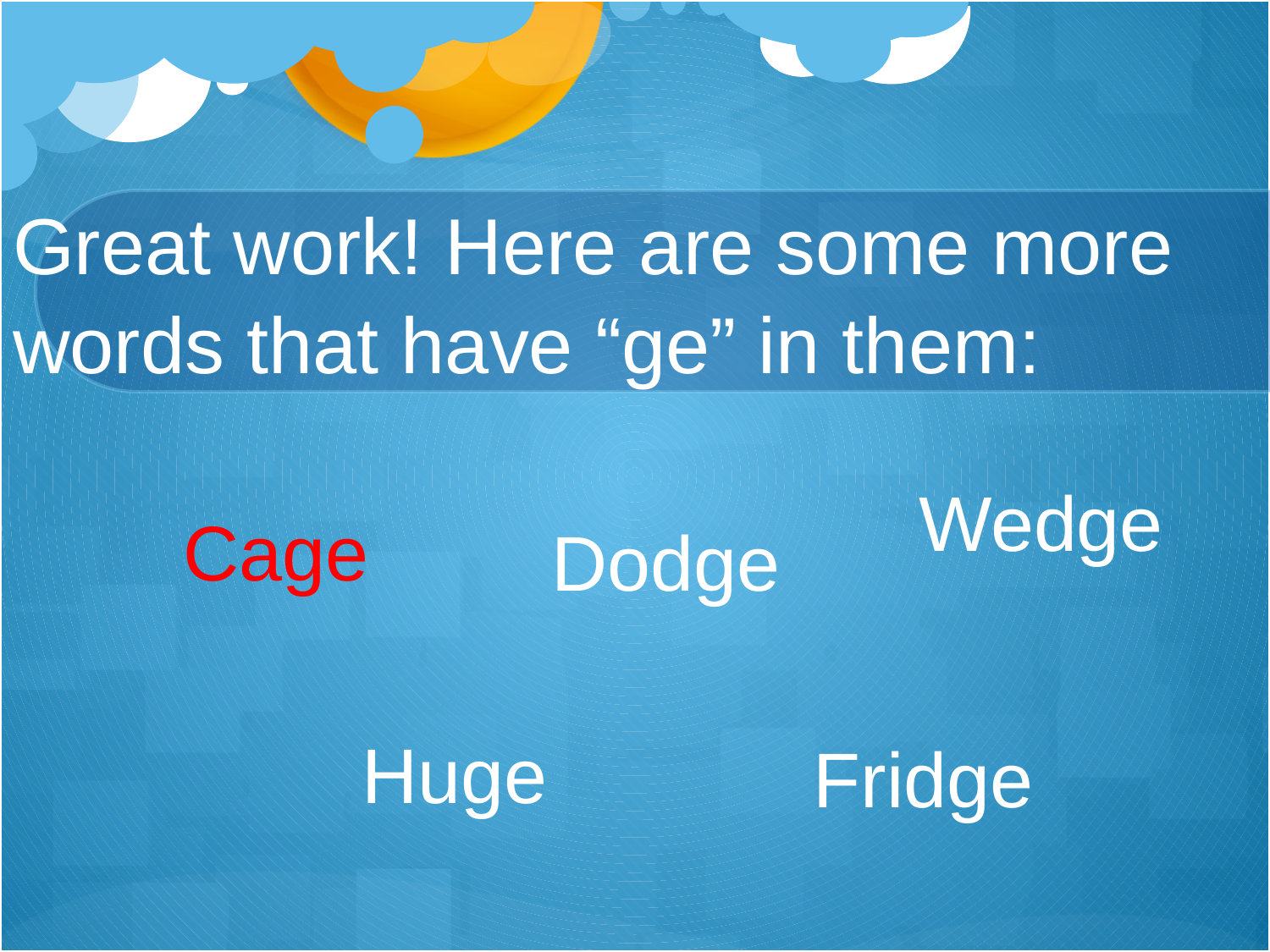

# Great work! Here are some more words that have “ge” in them:
Wedge
Cage
Dodge
Huge
Fridge